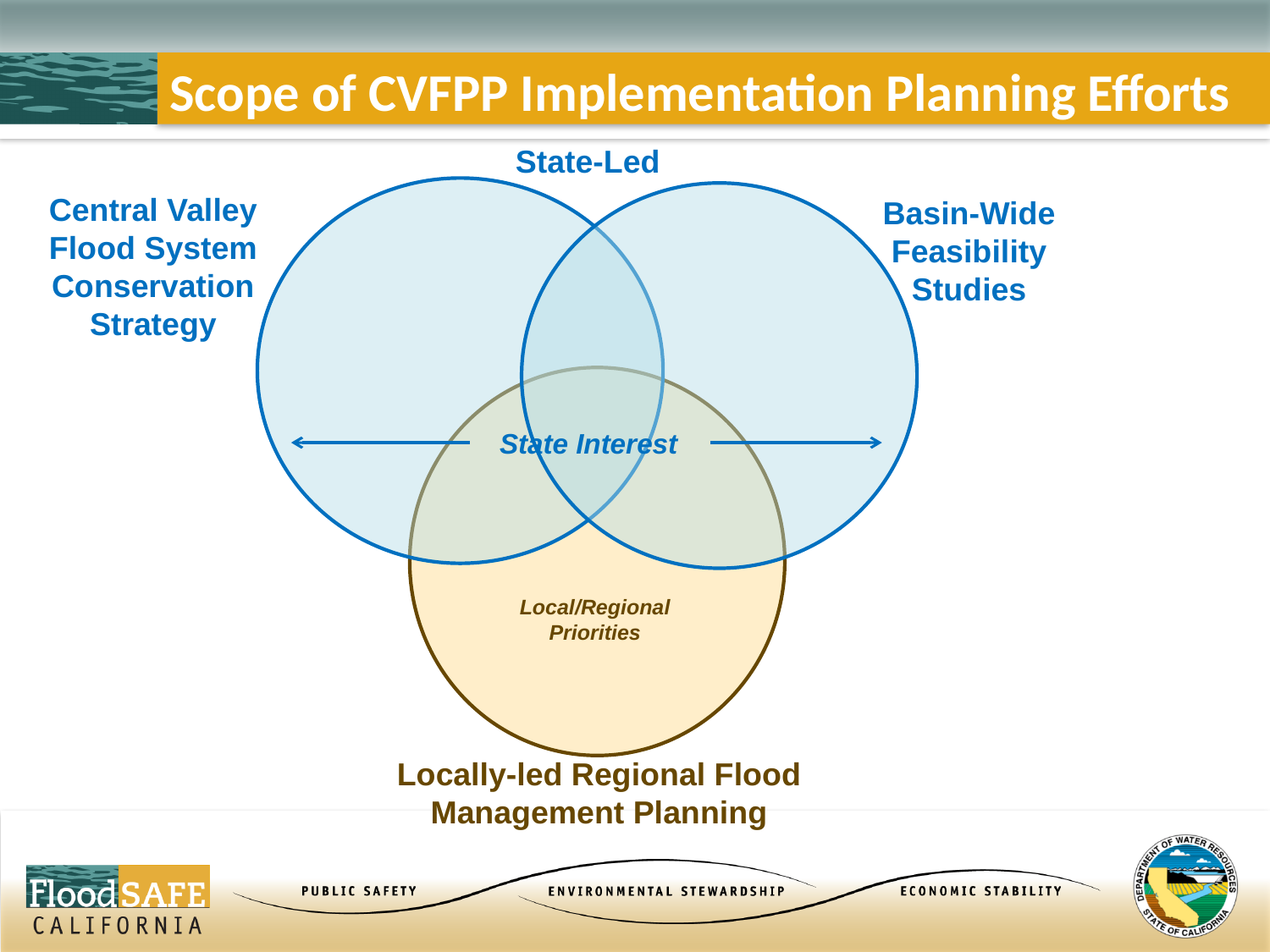

# Scope of CVFPP Implementation Planning Efforts
State-Led

Central Valley Flood System Conservation Strategy

Basin-Wide Feasibility Studies

State Interest
Local/Regional Priorities
Locally-led Regional Flood Management Planning